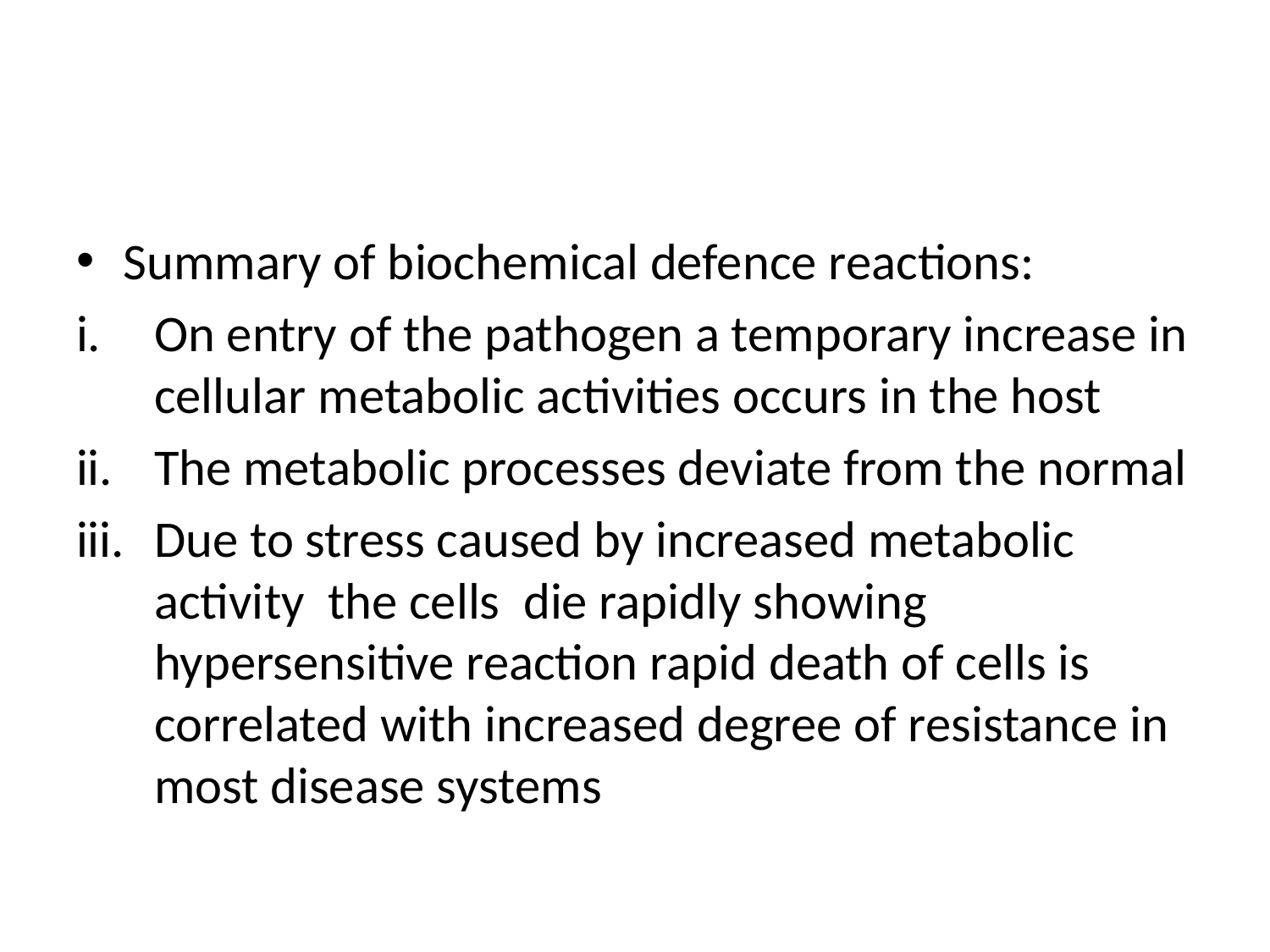

#
Summary of biochemical defence reactions:
On entry of the pathogen a temporary increase in cellular metabolic activities occurs in the host
The metabolic processes deviate from the normal
Due to stress caused by increased metabolic activity  the cells  die rapidly showing hypersensitive reaction rapid death of cells is correlated with increased degree of resistance in most disease systems